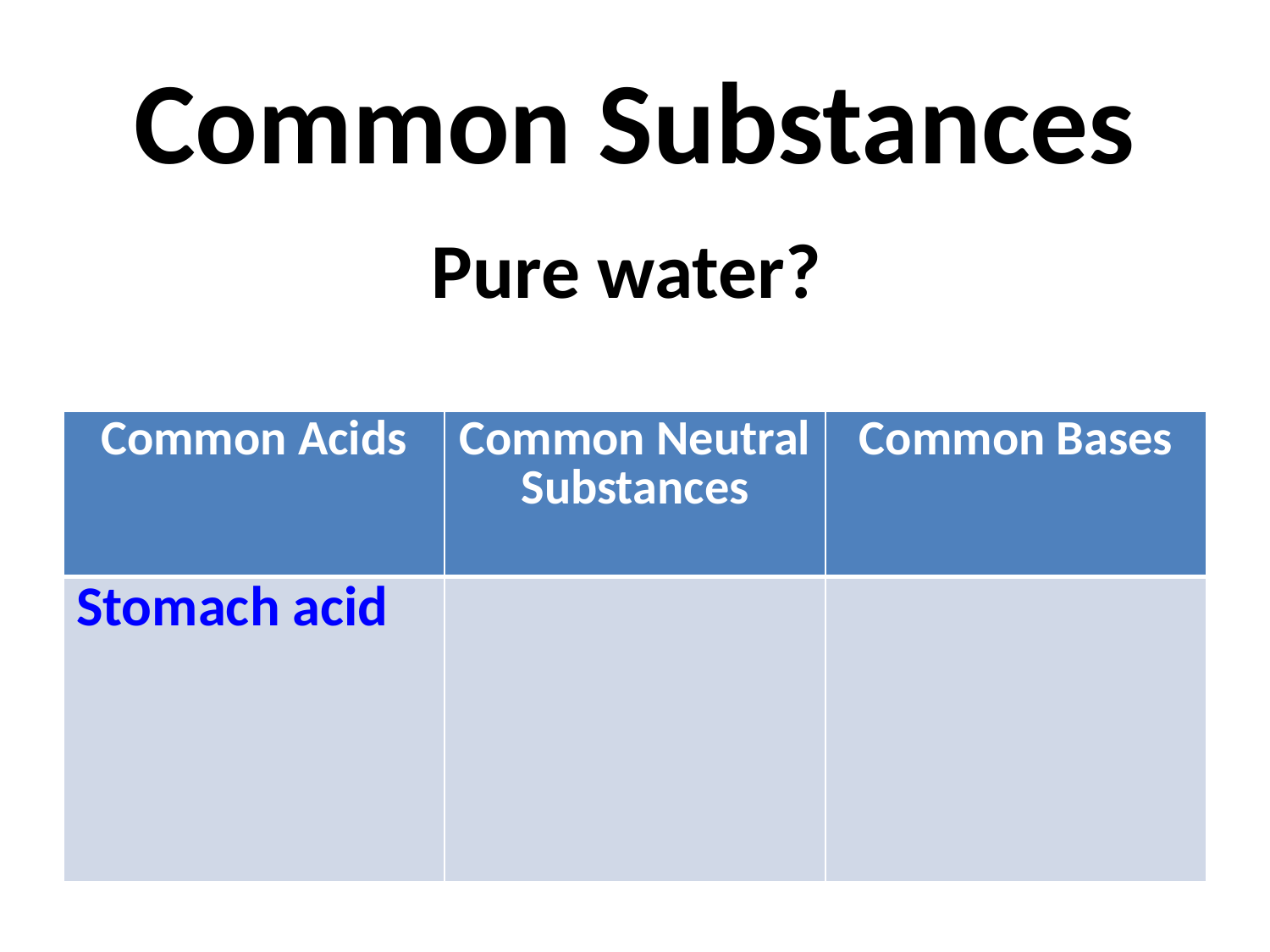

Common Substances
Pure water?
| Common Acids | Common Neutral Substances | Common Bases |
| --- | --- | --- |
| Stomach acid |  |  |